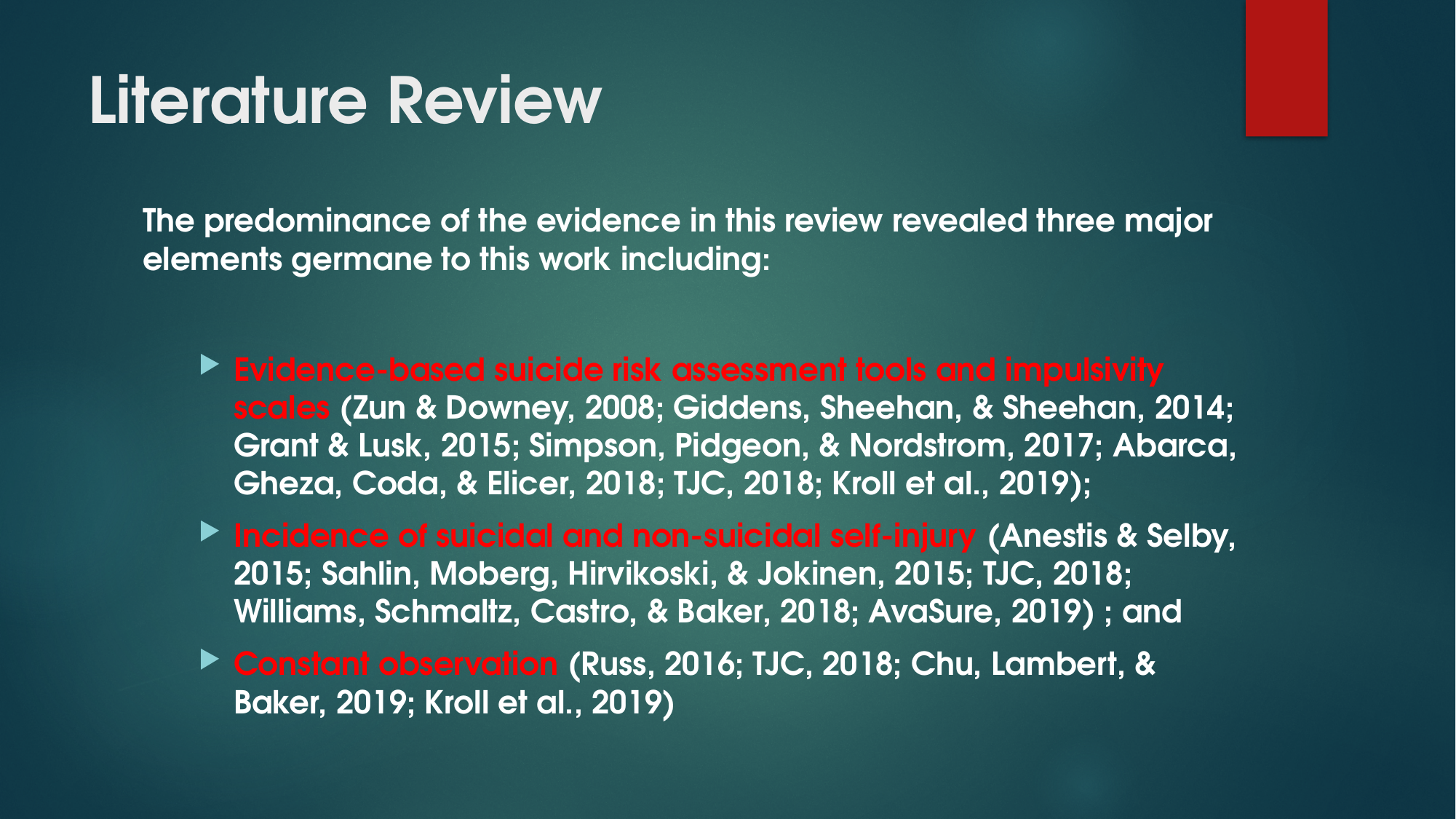

# Literature Review
The predominance of the evidence in this review revealed three major elements germane to this work including:

Evidence-based suicide risk assessment tools and impulsivity scales (Zun & Downey, 2008; Giddens, Sheehan, & Sheehan, 2014; Grant & Lusk, 2015; Simpson, Pidgeon, & Nordstrom, 2017; Abarca, Gheza, Coda, & Elicer, 2018; TJC, 2018; Kroll et al., 2019);
Incidence of suicidal and non-suicidal self-injury (Anestis & Selby, 2015; Sahlin, Moberg, Hirvikoski, & Jokinen, 2015; TJC, 2018; Williams, Schmaltz, Castro, & Baker, 2018; AvaSure, 2019) ; and
Constant observation (Russ, 2016; TJC, 2018; Chu, Lambert, & Baker, 2019; Kroll et al., 2019)